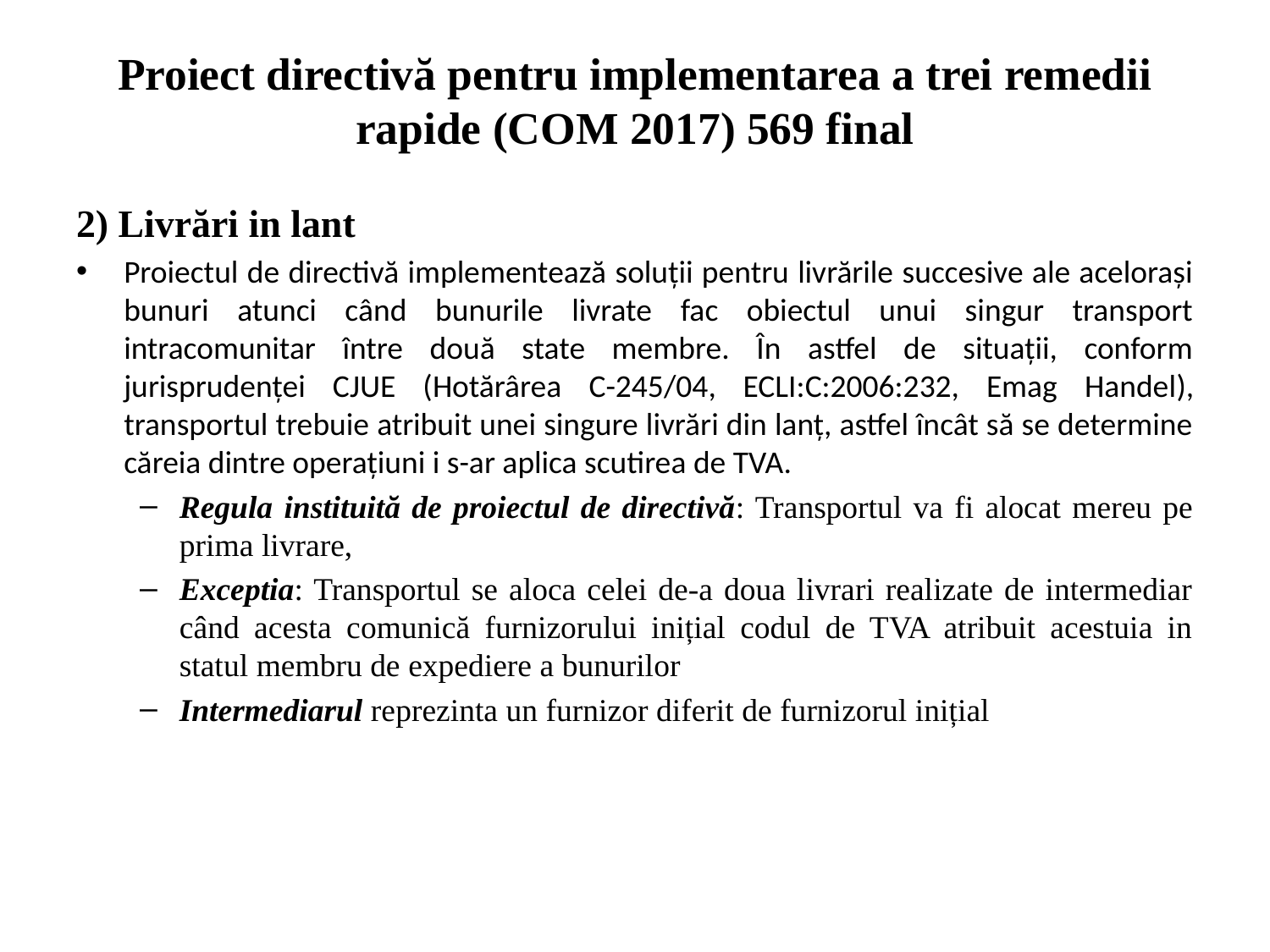

# Proiect directivă pentru implementarea a trei remedii rapide (COM 2017) 569 final
2) Livrări in lant
Proiectul de directivă implementează soluții pentru livrările succesive ale acelorași bunuri atunci când bunurile livrate fac obiectul unui singur transport intracomunitar între două state membre. În astfel de situații, conform jurisprudenței CJUE (Hotărârea C-245/04, ECLI:C:2006:232, Emag Handel), transportul trebuie atribuit unei singure livrări din lanț, astfel încât să se determine căreia dintre operațiuni i s-ar aplica scutirea de TVA.
Regula instituită de proiectul de directivă: Transportul va fi alocat mereu pe prima livrare,
Exceptia: Transportul se aloca celei de-a doua livrari realizate de intermediar când acesta comunică furnizorului inițial codul de TVA atribuit acestuia in statul membru de expediere a bunurilor
Intermediarul reprezinta un furnizor diferit de furnizorul inițial